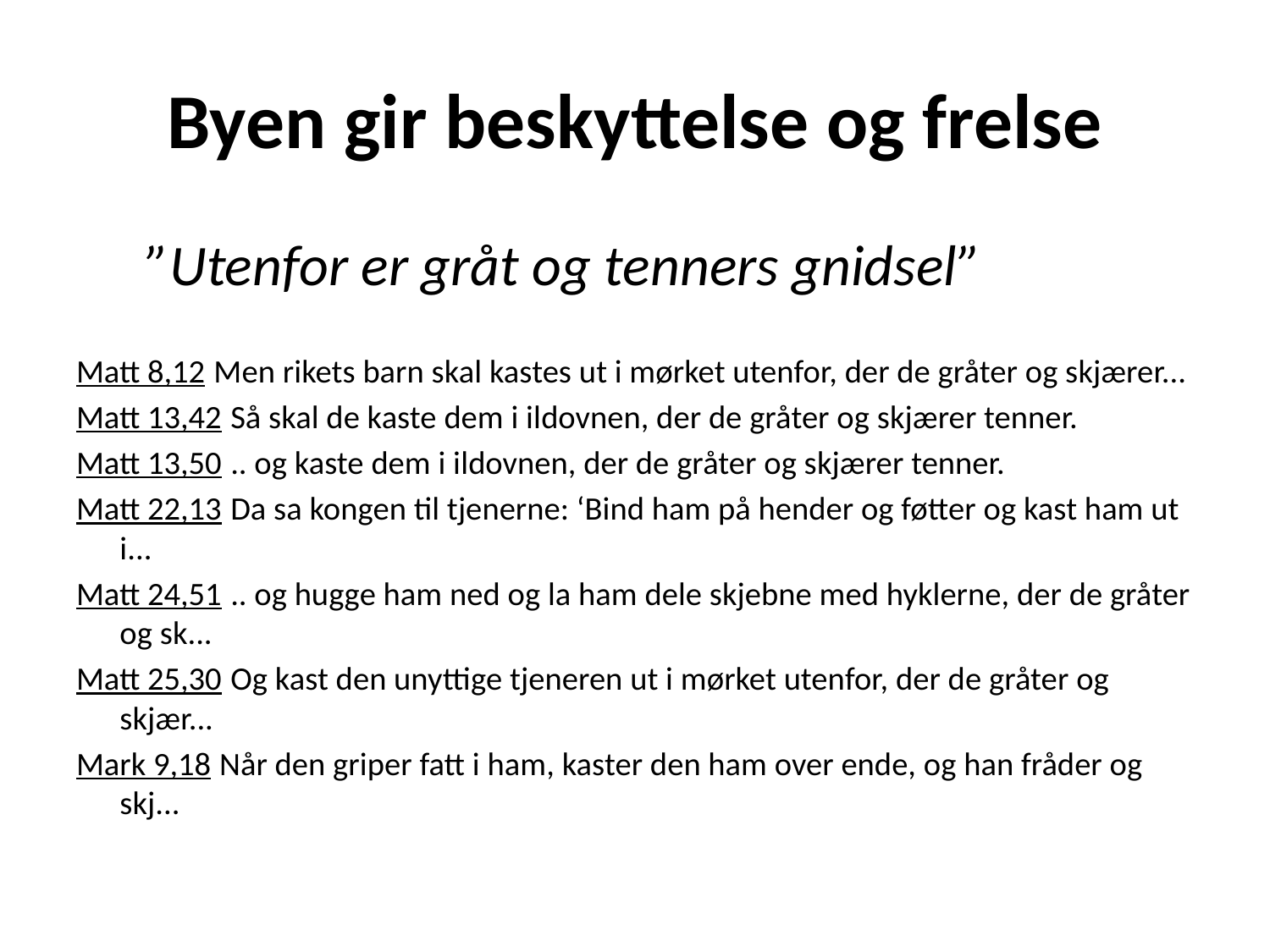

# Byen gir beskyttelse og frelse
	  ”Utenfor er gråt og tenners gnidsel”

Matt 8,12 Men rikets barn skal kastes ut i mørket utenfor, der de gråter og skjærer...
Matt 13,42 Så skal de kaste dem i ildovnen, der de gråter og skjærer tenner.
Matt 13,50 .. og kaste dem i ildovnen, der de gråter og skjærer tenner.
Matt 22,13 Da sa kongen til tjenerne: ‘Bind ham på hender og føtter og kast ham ut i...
Matt 24,51 .. og hugge ham ned og la ham dele skjebne med hyklerne, der de gråter og sk...
Matt 25,30 Og kast den unyttige tjeneren ut i mørket utenfor, der de gråter og skjær...
Mark 9,18 Når den griper fatt i ham, kaster den ham over ende, og han fråder og skj...